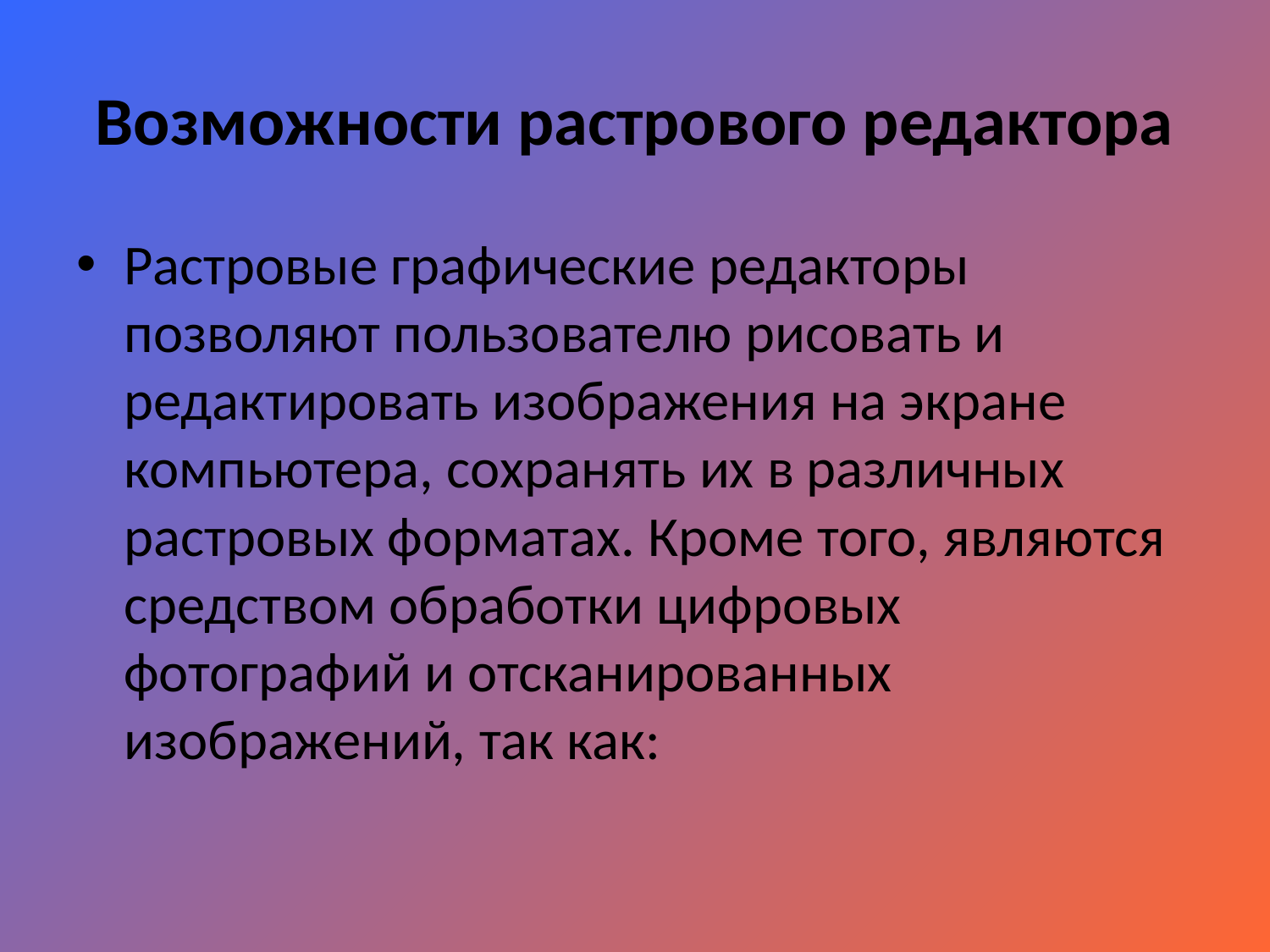

# Возможности растрового редактора
Растровые графические редакторы позволяют пользователю рисовать и редактировать изображения на экране компьютера, сохранять их в различных растровых форматах. Кроме того, являются средством обработки цифровых фотографий и отсканированных изображений, так как: